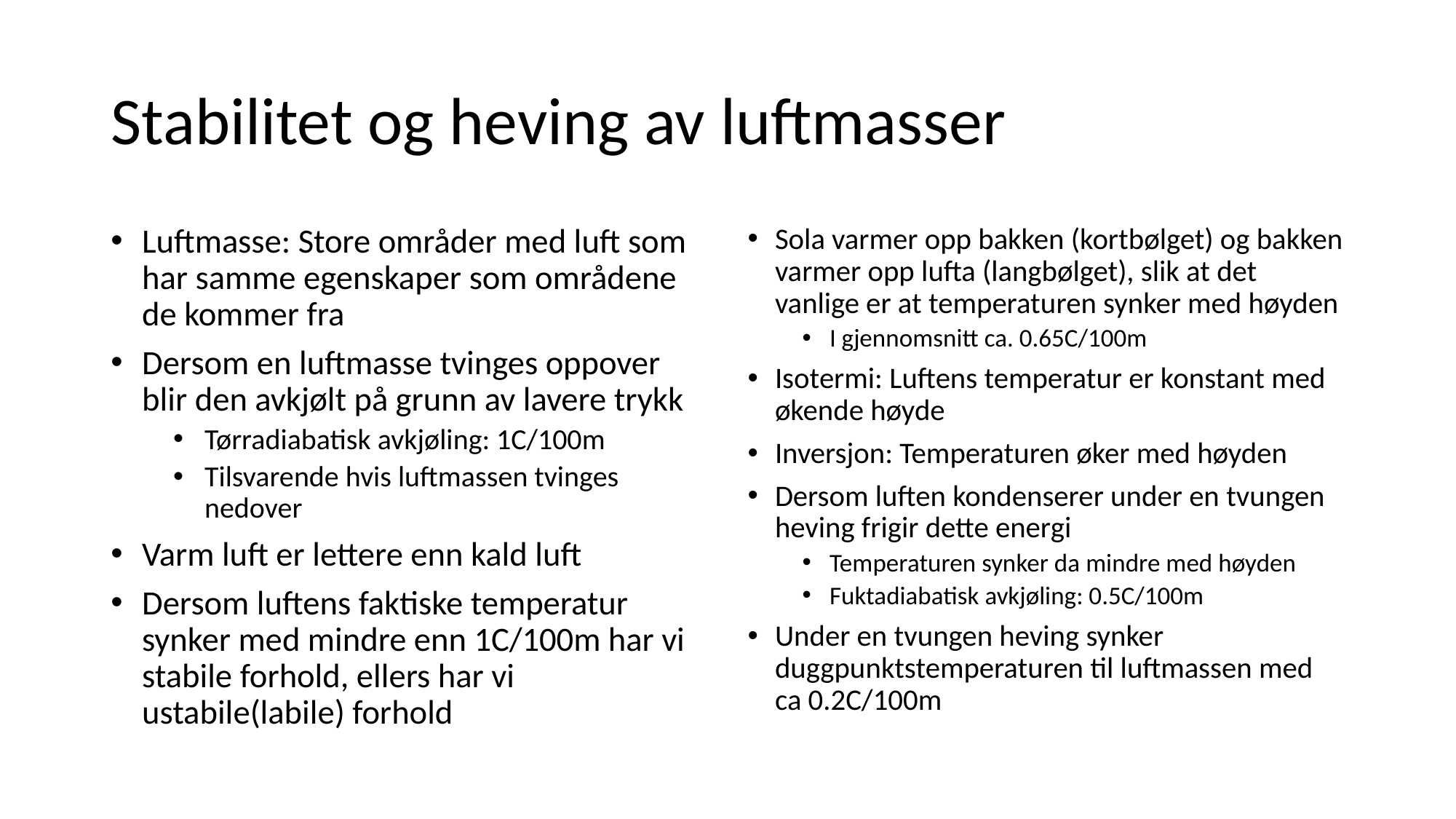

# Stabilitet og heving av luftmasser
Luftmasse: Store områder med luft som har samme egenskaper som områdene de kommer fra
Dersom en luftmasse tvinges oppover blir den avkjølt på grunn av lavere trykk
Tørradiabatisk avkjøling: 1C/100m
Tilsvarende hvis luftmassen tvinges nedover
Varm luft er lettere enn kald luft
Dersom luftens faktiske temperatur synker med mindre enn 1C/100m har vi stabile forhold, ellers har vi ustabile(labile) forhold
Sola varmer opp bakken (kortbølget) og bakken varmer opp lufta (langbølget), slik at det vanlige er at temperaturen synker med høyden
I gjennomsnitt ca. 0.65C/100m
Isotermi: Luftens temperatur er konstant med økende høyde
Inversjon: Temperaturen øker med høyden
Dersom luften kondenserer under en tvungen heving frigir dette energi
Temperaturen synker da mindre med høyden
Fuktadiabatisk avkjøling: 0.5C/100m
Under en tvungen heving synker duggpunktstemperaturen til luftmassen med ca 0.2C/100m